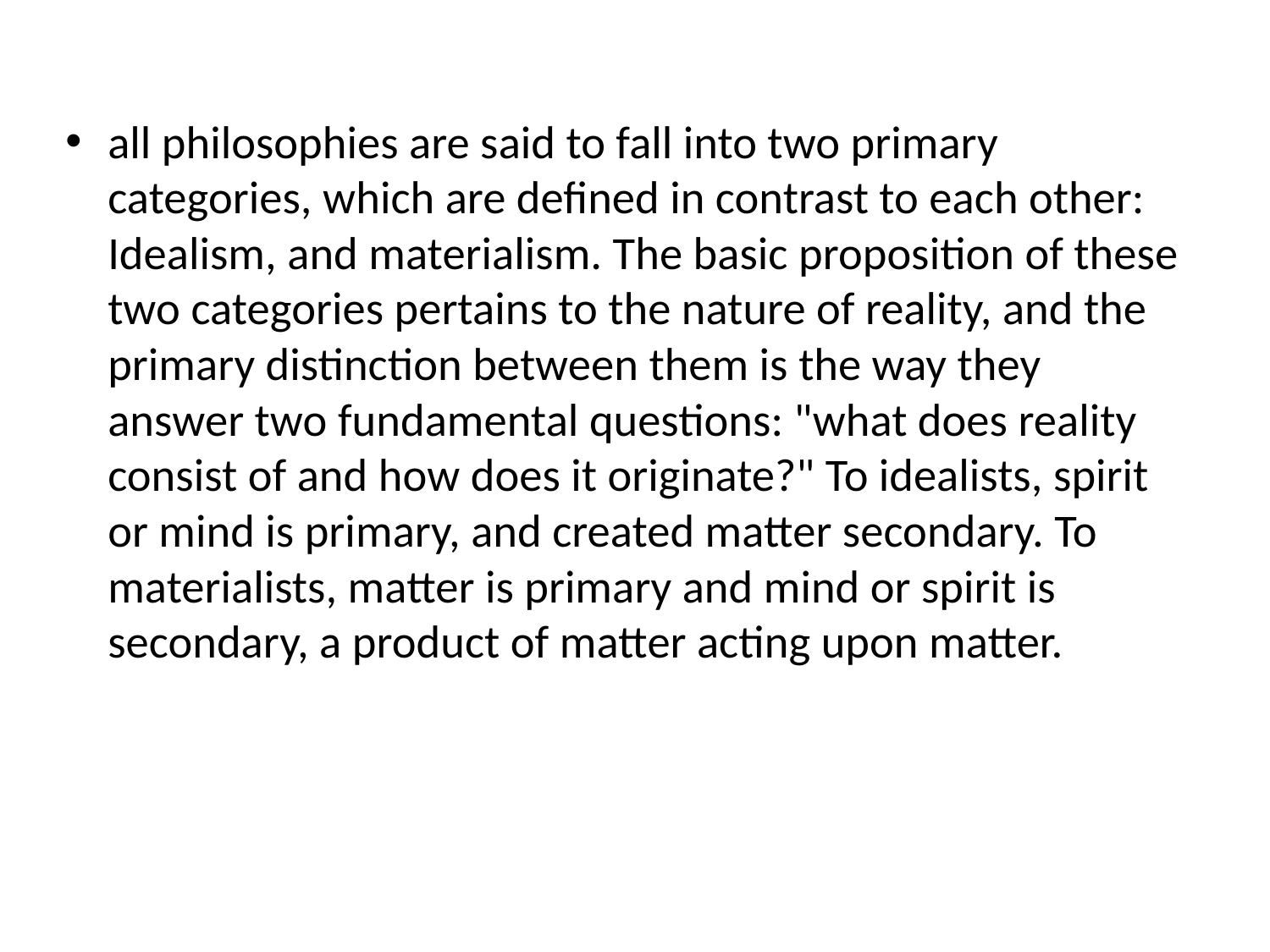

all philosophies are said to fall into two primary categories, which are defined in contrast to each other: Idealism, and materialism. The basic proposition of these two categories pertains to the nature of reality, and the primary distinction between them is the way they answer two fundamental questions: "what does reality consist of and how does it originate?" To idealists, spirit or mind is primary, and created matter secondary. To materialists, matter is primary and mind or spirit is secondary, a product of matter acting upon matter.